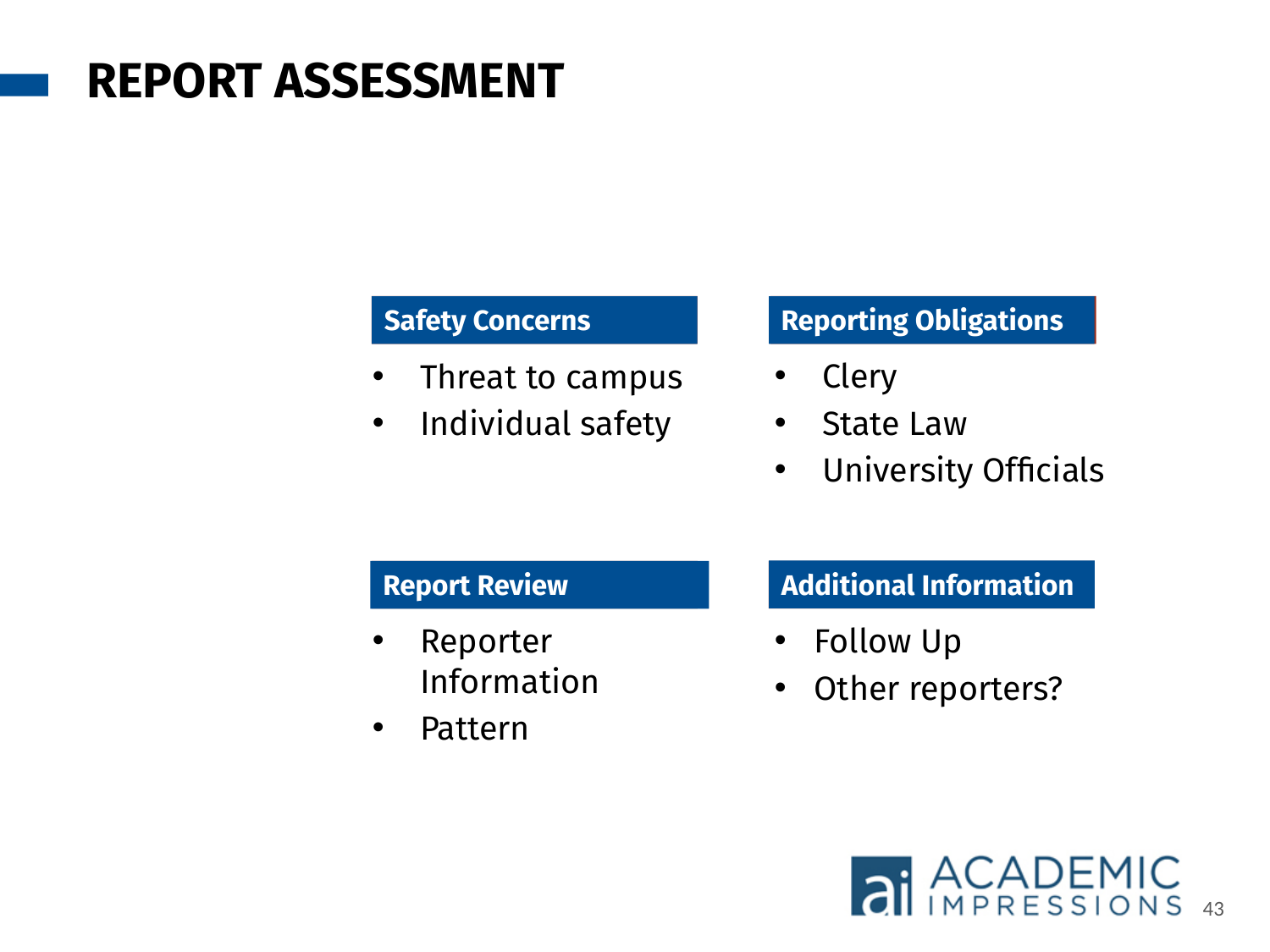

REPORT ASSESSMENT

Safety Concerns
Reporting Obligations
Clery
State Law
University Officials
Threat to campus
Individual safety
Additional Information
Report Review
Reporter Information
Pattern

Follow Up
Other reporters?